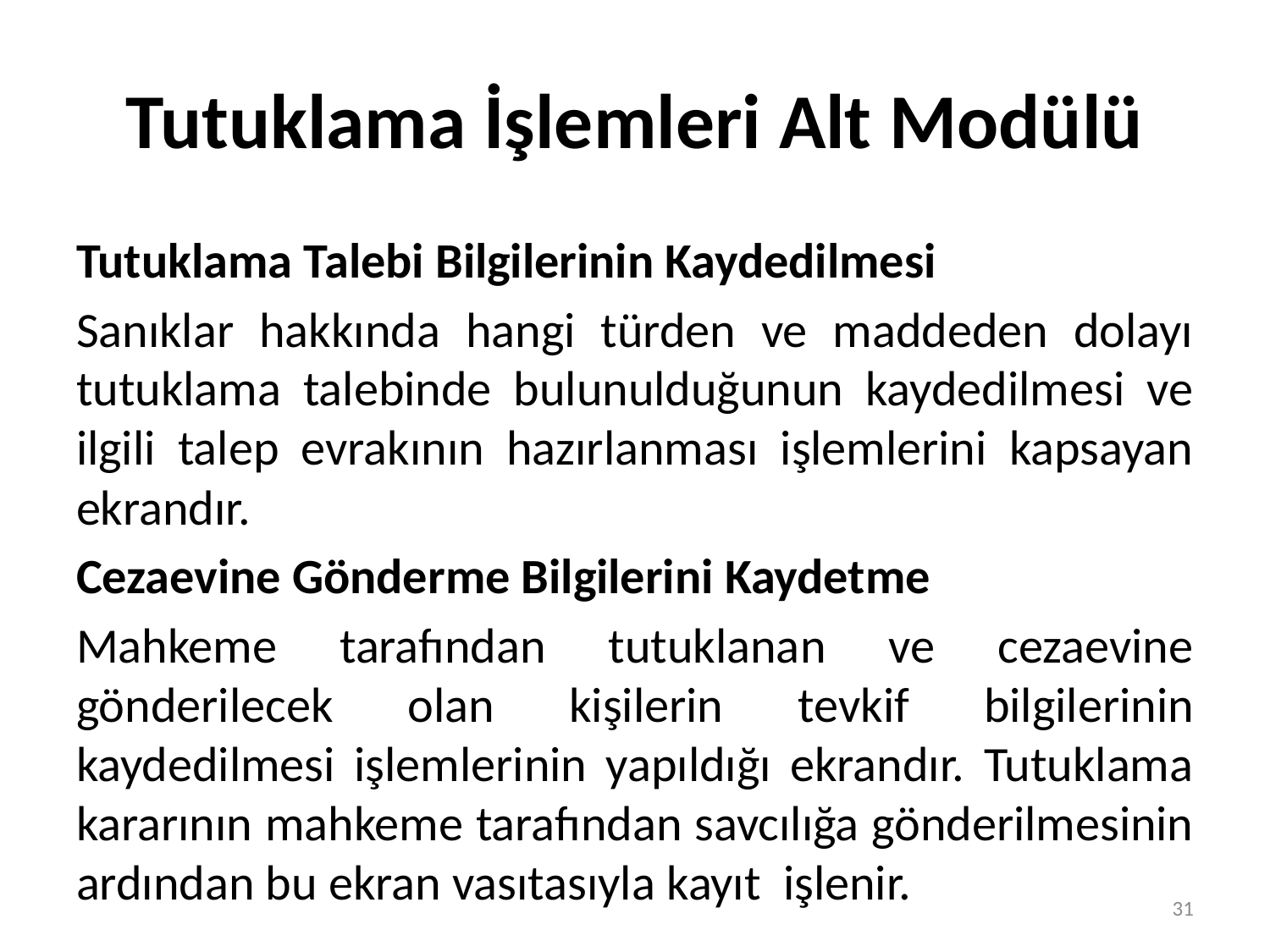

# Tutuklama İşlemleri Alt Modülü
Tutuklama Talebi Bilgilerinin Kaydedilmesi
Sanıklar hakkında hangi türden ve maddeden dolayı tutuklama talebinde bulunulduğunun kaydedilmesi ve ilgili talep evrakının hazırlanması işlemlerini kapsayan ekrandır.
Cezaevine Gönderme Bilgilerini Kaydetme
Mahkeme tarafından tutuklanan ve cezaevine gönderilecek olan kişilerin tevkif bilgilerinin kaydedilmesi işlemlerinin yapıldığı ekrandır. Tutuklama kararının mahkeme tarafından savcılığa gönderilmesinin ardından bu ekran vasıtasıyla kayıt  işlenir.
31